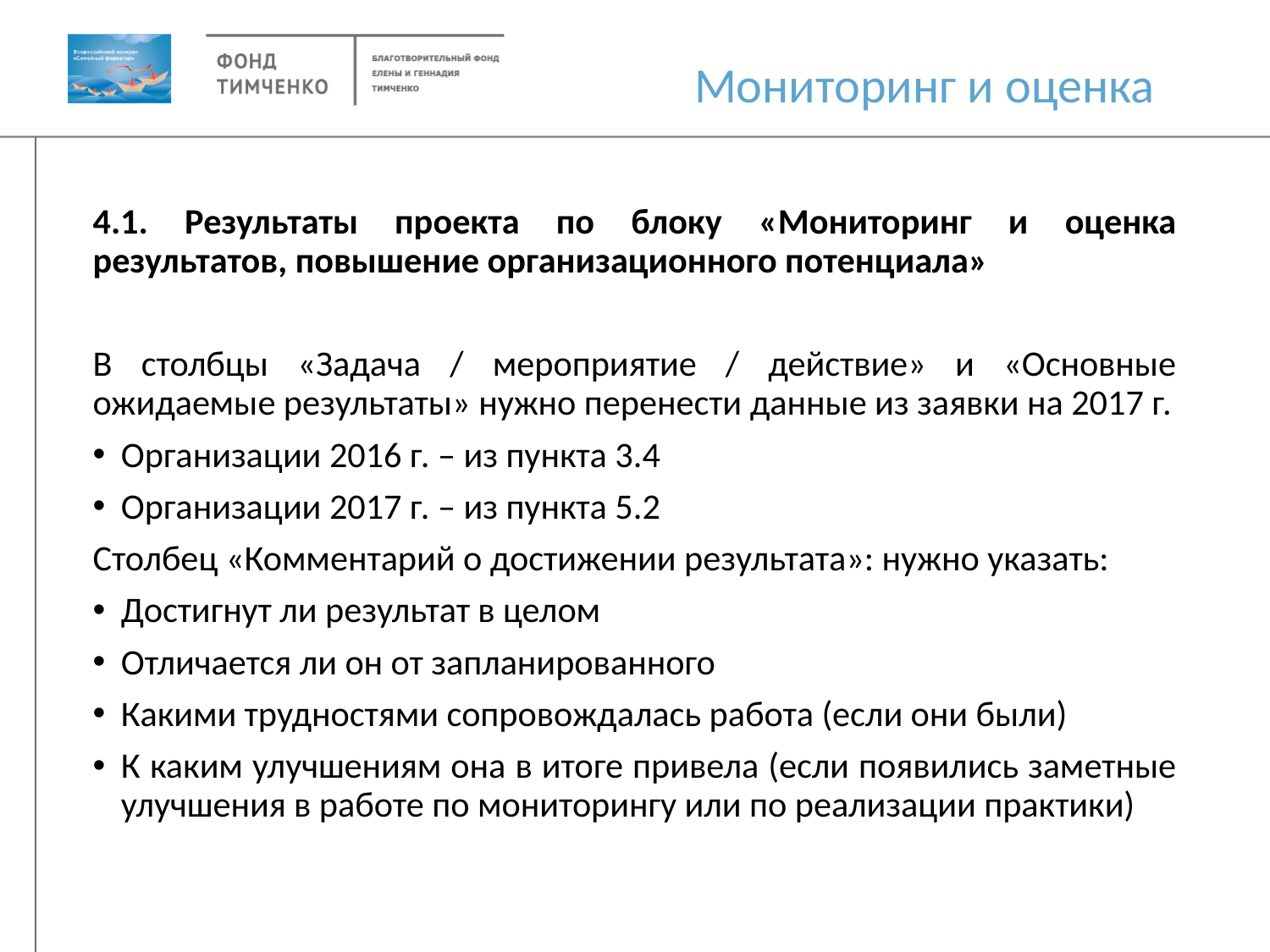

# Мониторинг и оценка
4.1. Результаты проекта по блоку «Мониторинг и оценка результатов, повышение организационного потенциала»

В столбцы «Задача / мероприятие / действие» и «Основные ожидаемые результаты» нужно перенести данные из заявки на 2017 г.
Организации 2016 г. – из пункта 3.4
Организации 2017 г. – из пункта 5.2
Столбец «Комментарий о достижении результата»: нужно указать:
Достигнут ли результат в целом
Отличается ли он от запланированного
Какими трудностями сопровождалась работа (если они были)
К каким улучшениям она в итоге привела (если появились заметные улучшения в работе по мониторингу или по реализации практики)